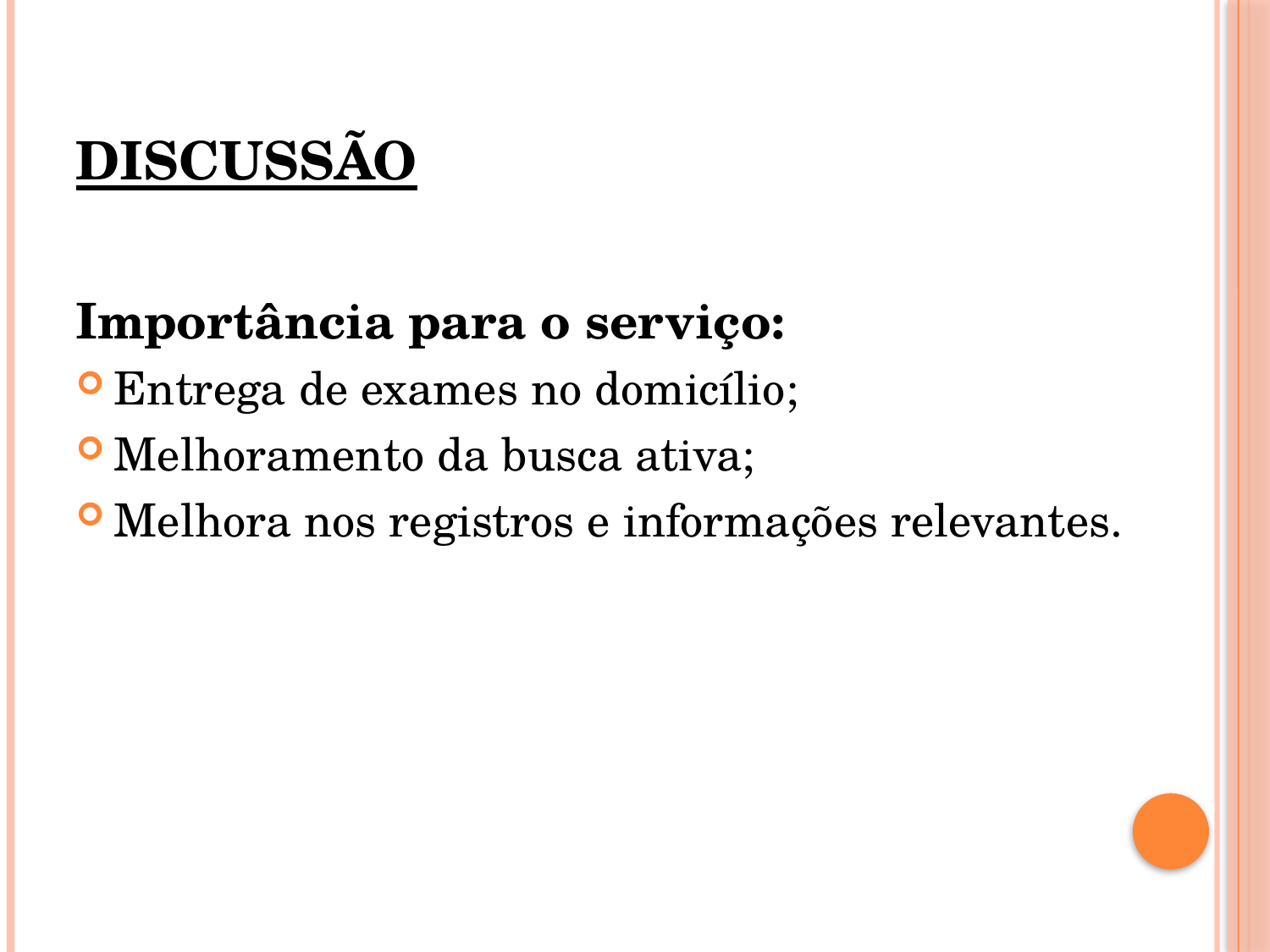

# Discussão

Importância para o serviço:
Entrega de exames no domicílio;
Melhoramento da busca ativa;
Melhora nos registros e informações relevantes.